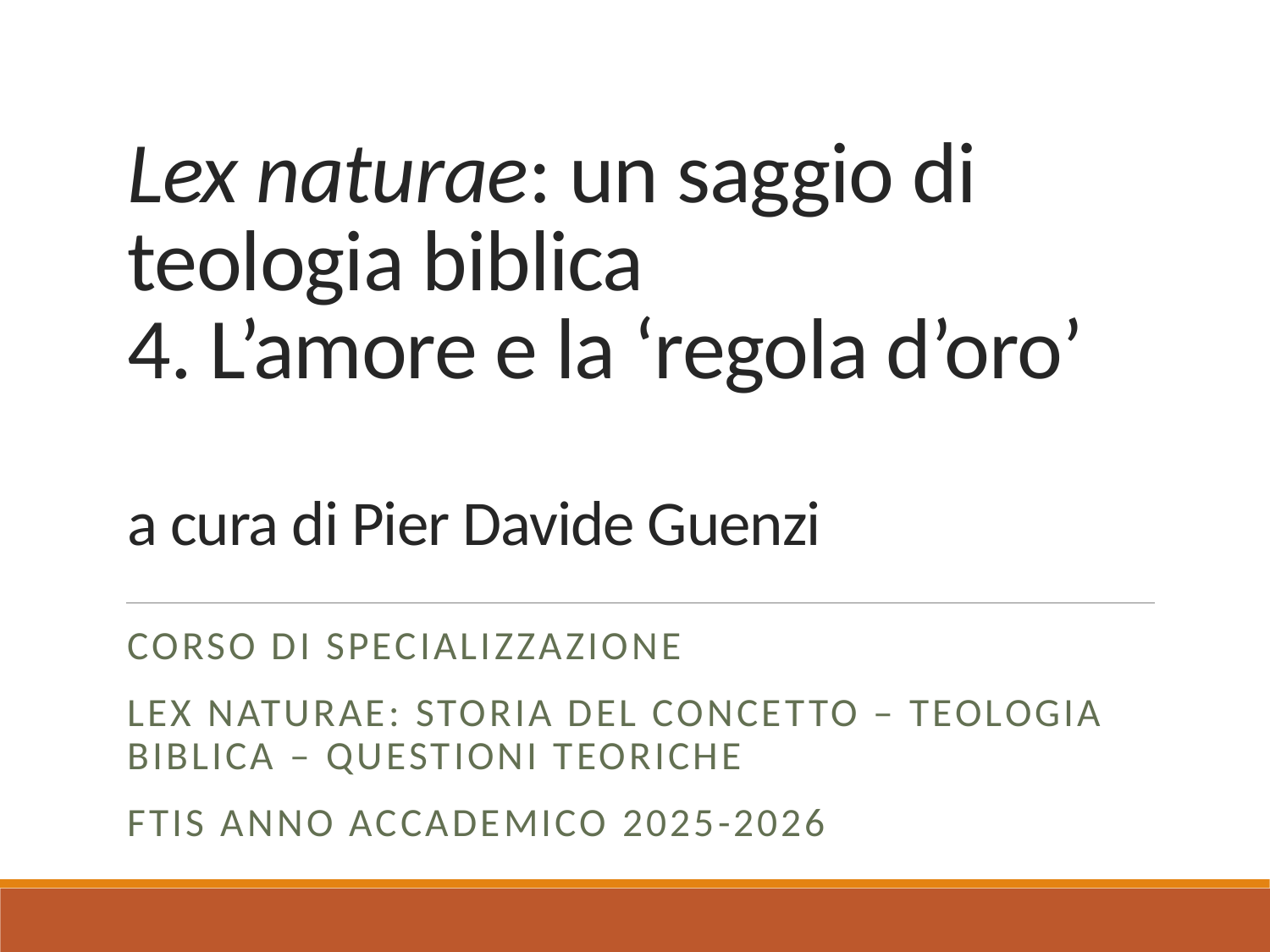

# Lex naturae: un saggio di teologia biblica 4. L’amore e la ‘regola d’oro’ a cura di Pier Davide Guenzi
Corso di specializzazione
lex naturae: Storia del concetto – teologia biblica – questioni teoriche
Ftis anno accademico 2025-2026